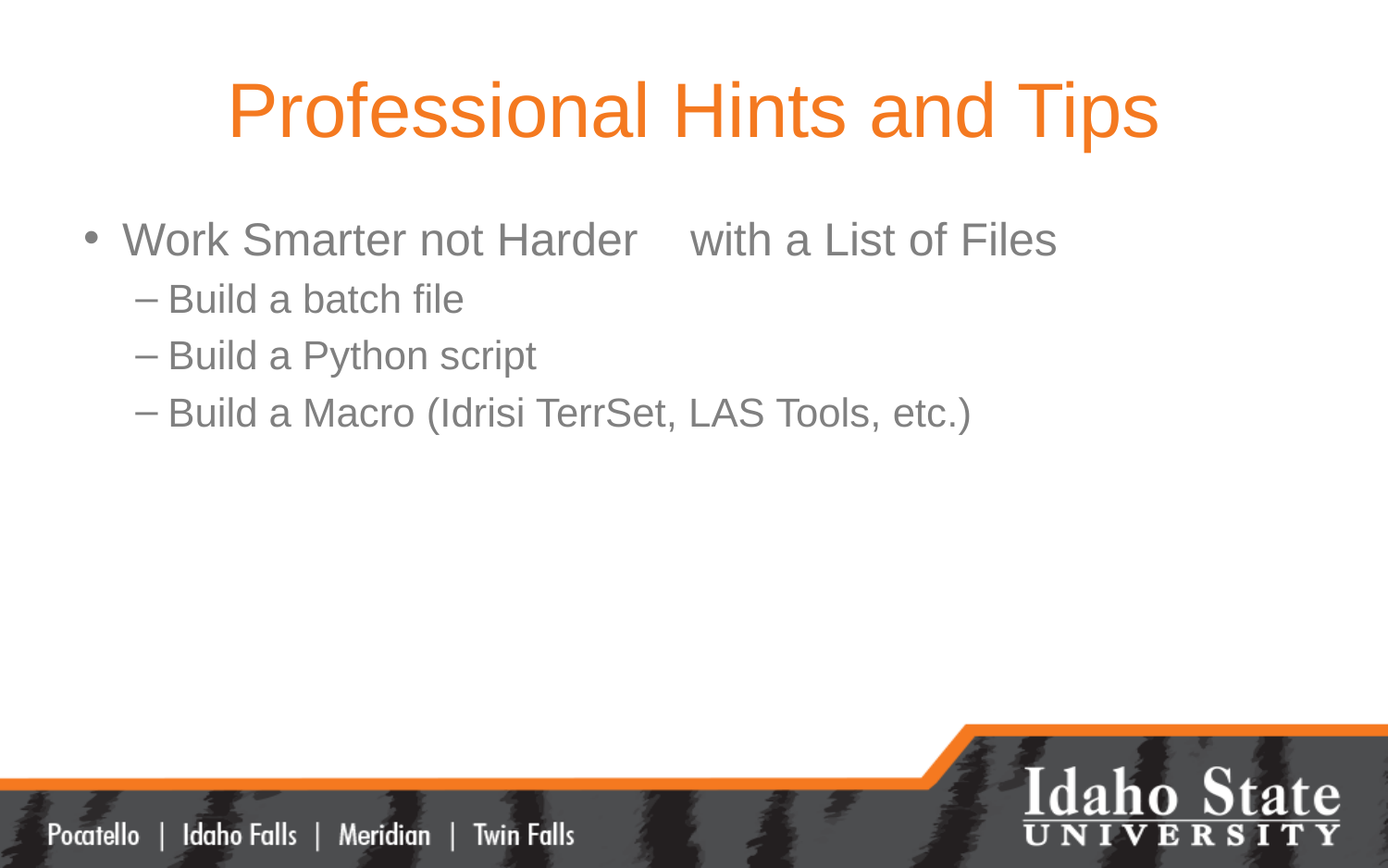

# Professional Hints and Tips
Work Smarter not Harder	 with a List of Files
Build a batch file
Build a Python script
Build a Macro (Idrisi TerrSet, LAS Tools, etc.)